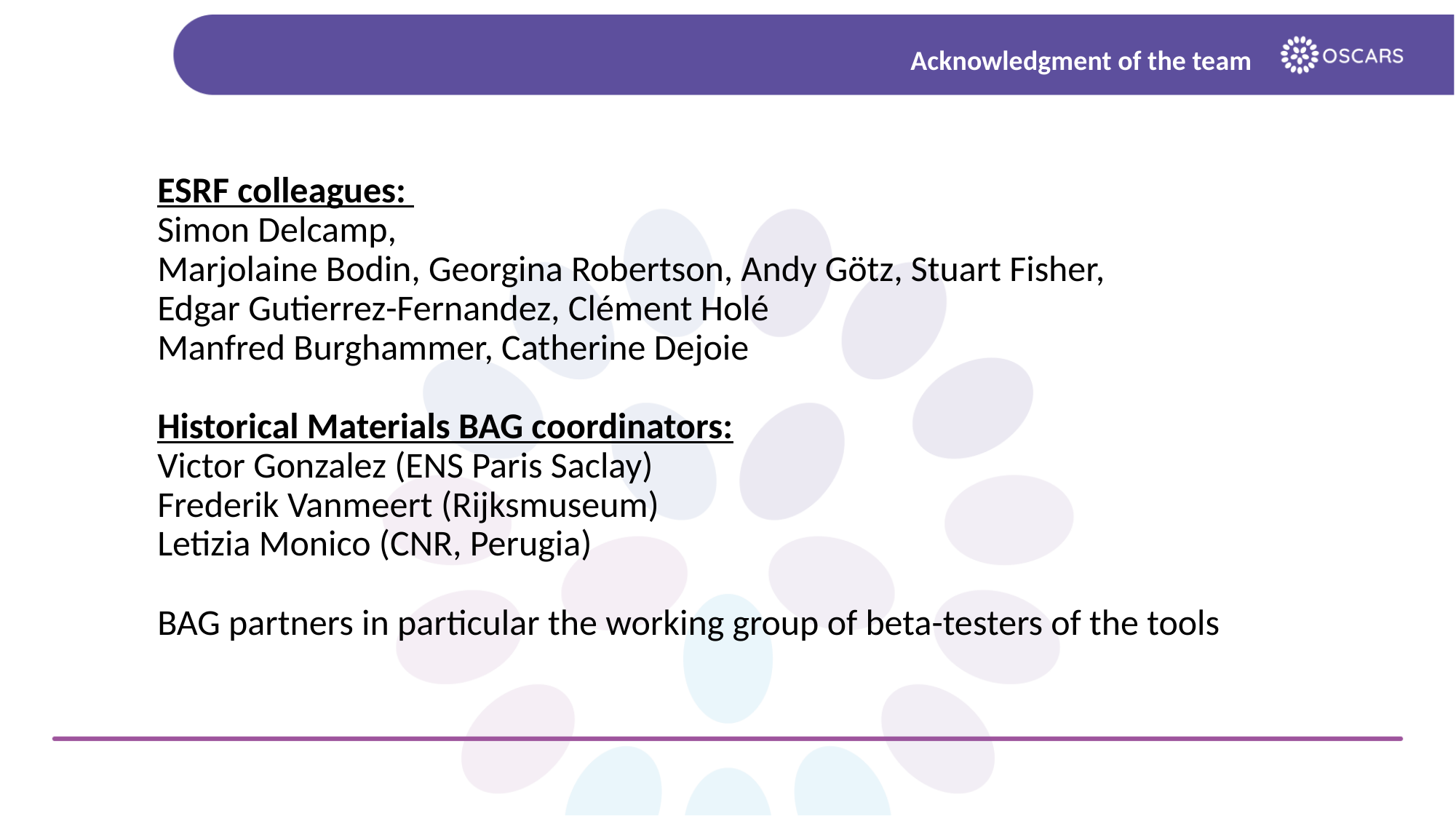

# Acknowledgment of the team
ESRF colleagues:
Simon Delcamp,
Marjolaine Bodin, Georgina Robertson, Andy Götz, Stuart Fisher,
Edgar Gutierrez-Fernandez, Clément Holé
Manfred Burghammer, Catherine Dejoie

Historical Materials BAG coordinators:
Victor Gonzalez (ENS Paris Saclay)
Frederik Vanmeert (Rijksmuseum)
Letizia Monico (CNR, Perugia)

BAG partners in particular the working group of beta-testers of the tools